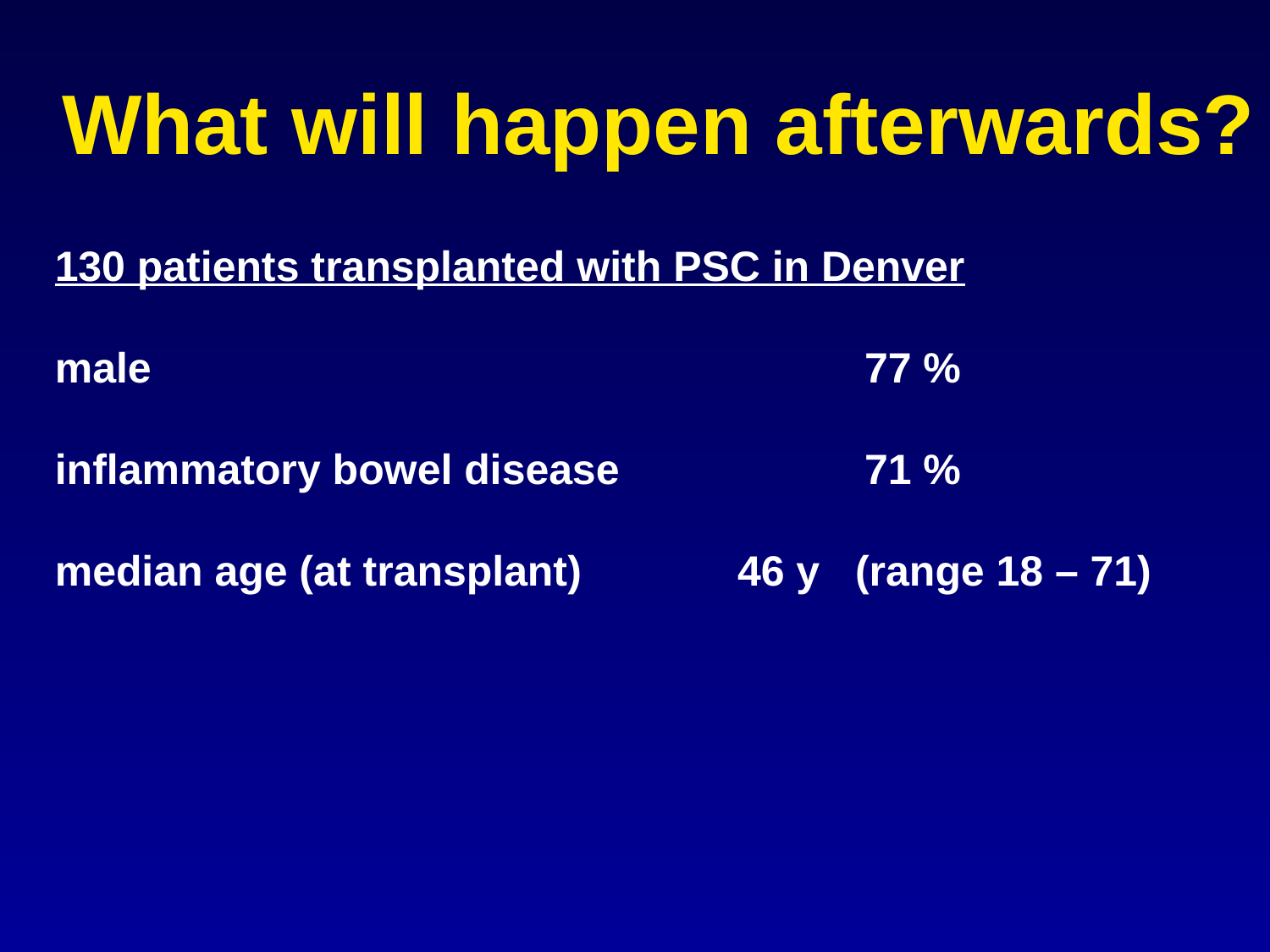

What will happen afterwards?
130 patients transplanted with PSC in Denver

male 						77 %

inflammatory bowel disease 		71 %

median age (at transplant)		46 y   (range 18 – 71)